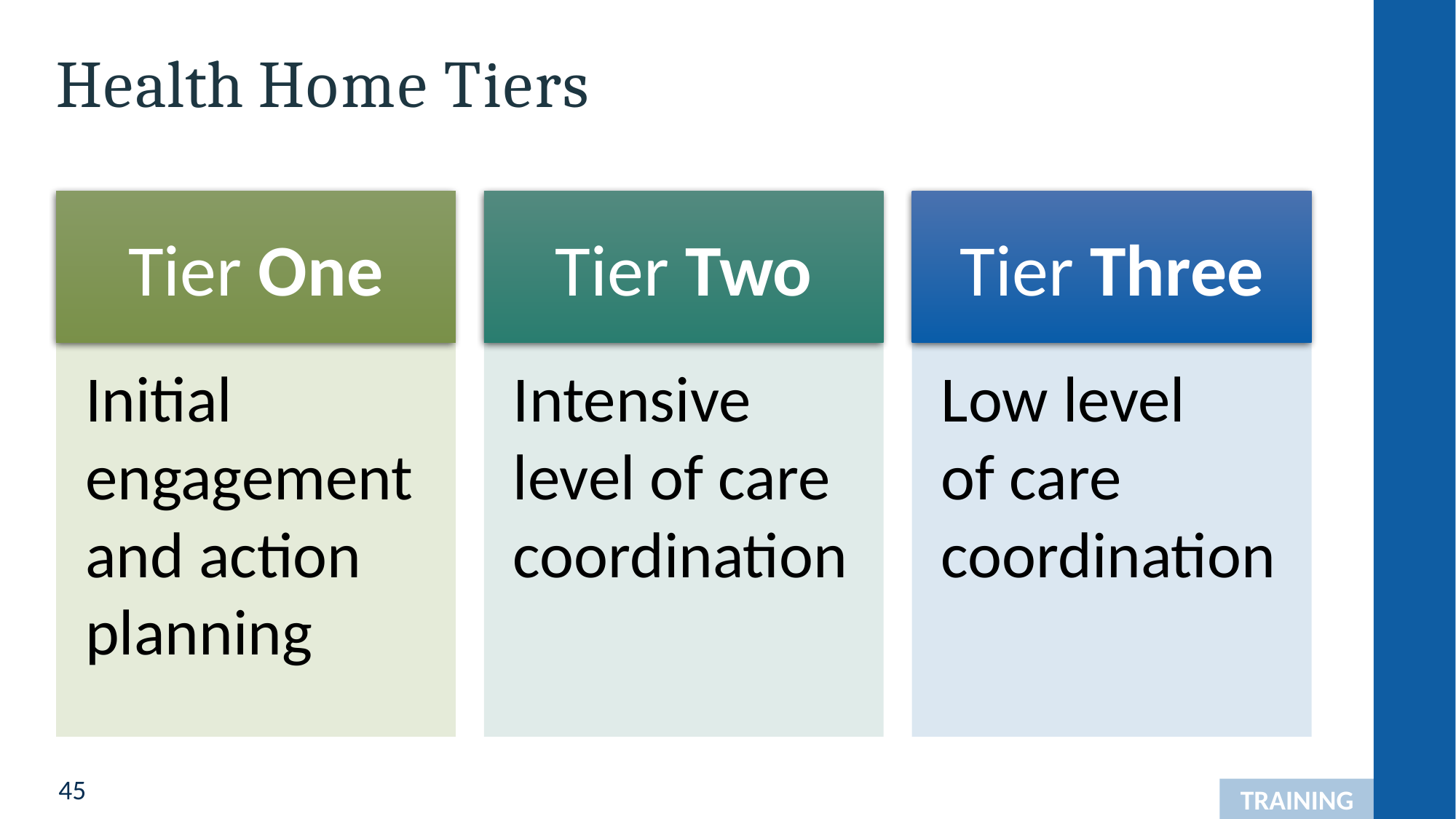

# Health Home Tiers
Tier One
Tier Two
Tier Three
Initial engagement and action planning
Intensive  level of care coordination
Low level
of care coordination
TRAINING